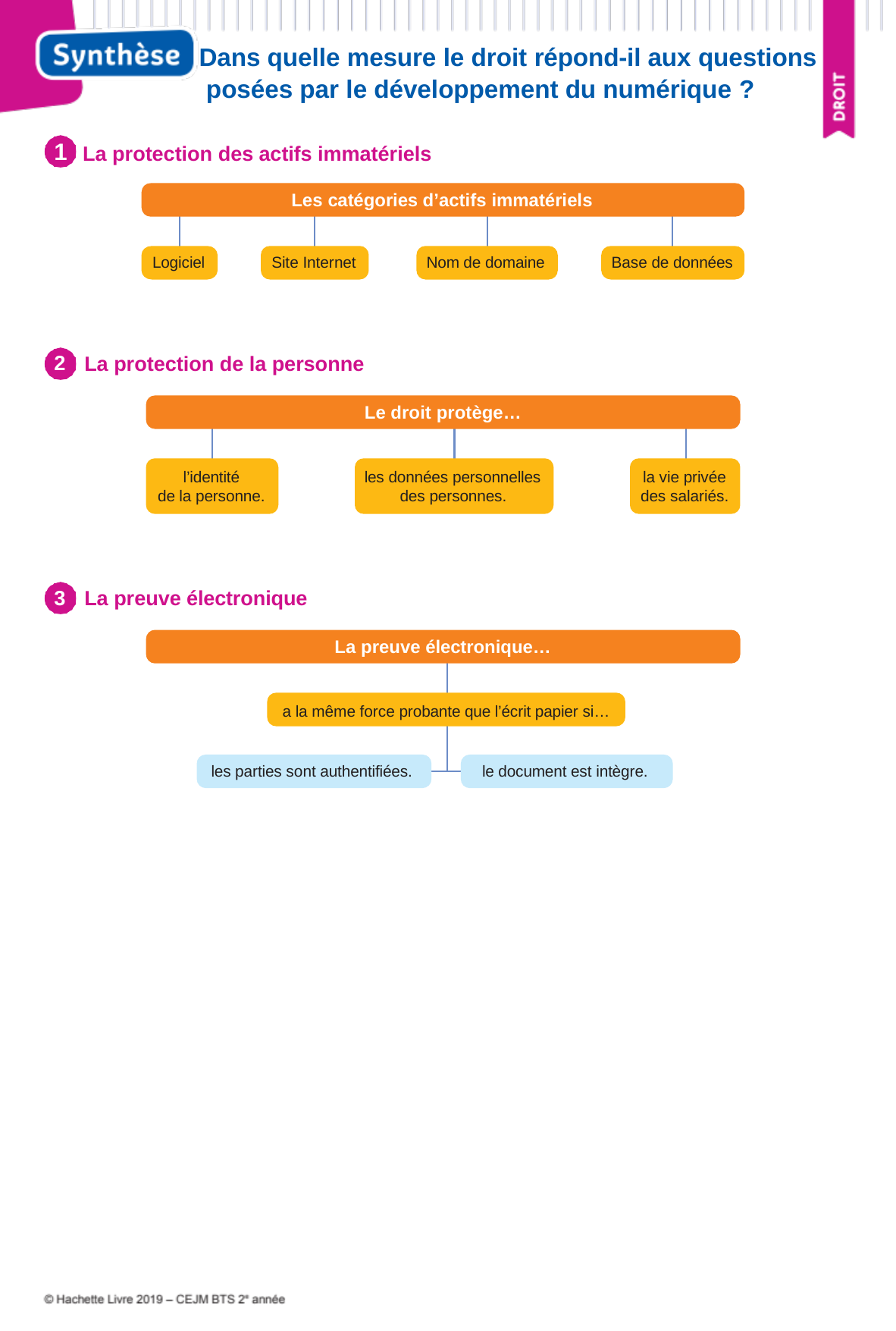

Dans quelle mesure le droit répond-il aux questions  posées par le développement du numérique ?
1

La protection des actifs immatériels

Les catégories d’actifs immatériels

Logiciel
Site Internet
Nom de domaine
Base de données

2	La protection de la personne
Le droit protège…

l’identité
les données personnelles
la vie privée
de la personne.
des personnes.
des salariés.

3	La preuve électronique
La preuve électronique…

a la même force probante que l’écrit papier si…

les parties sont authentifiées.
le document est intègre.